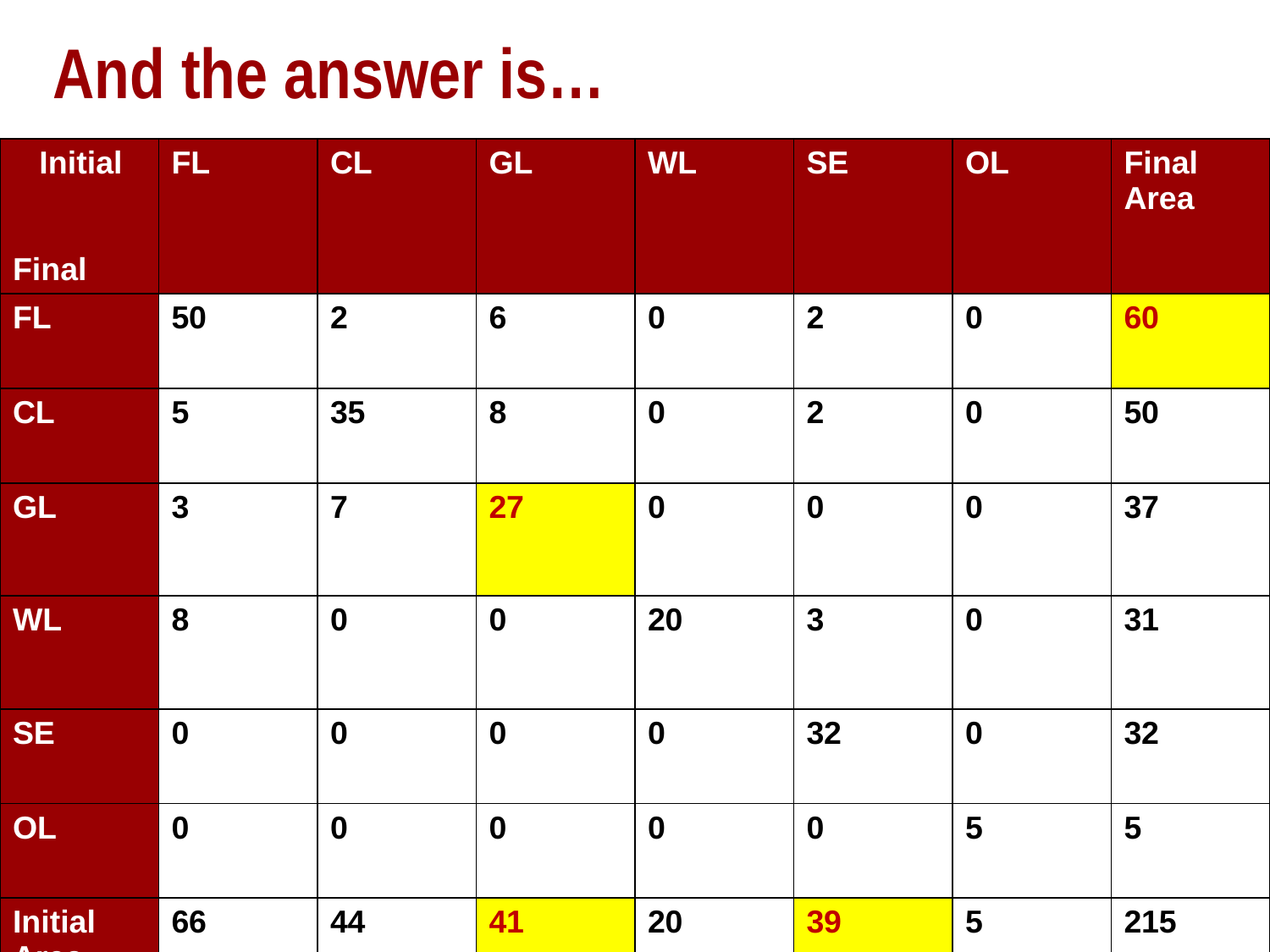

# And the answer is…
| Initial Final | FL | CL | GL | WL | SE | OL | Final Area |
| --- | --- | --- | --- | --- | --- | --- | --- |
| FL | 50 | 2 | 6 | 0 | 2 | 0 | 60 |
| CL | 5 | 35 | 8 | 0 | 2 | 0 | 50 |
| GL | 3 | 7 | 27 | 0 | 0 | 0 | 37 |
| WL | 8 | 0 | 0 | 20 | 3 | 0 | 31 |
| SE | 0 | 0 | 0 | 0 | 32 | 0 | 32 |
| OL | 0 | 0 | 0 | 0 | 0 | 5 | 5 |
| Initial Area | 66 | 44 | 41 | 20 | 39 | 5 | 215 |